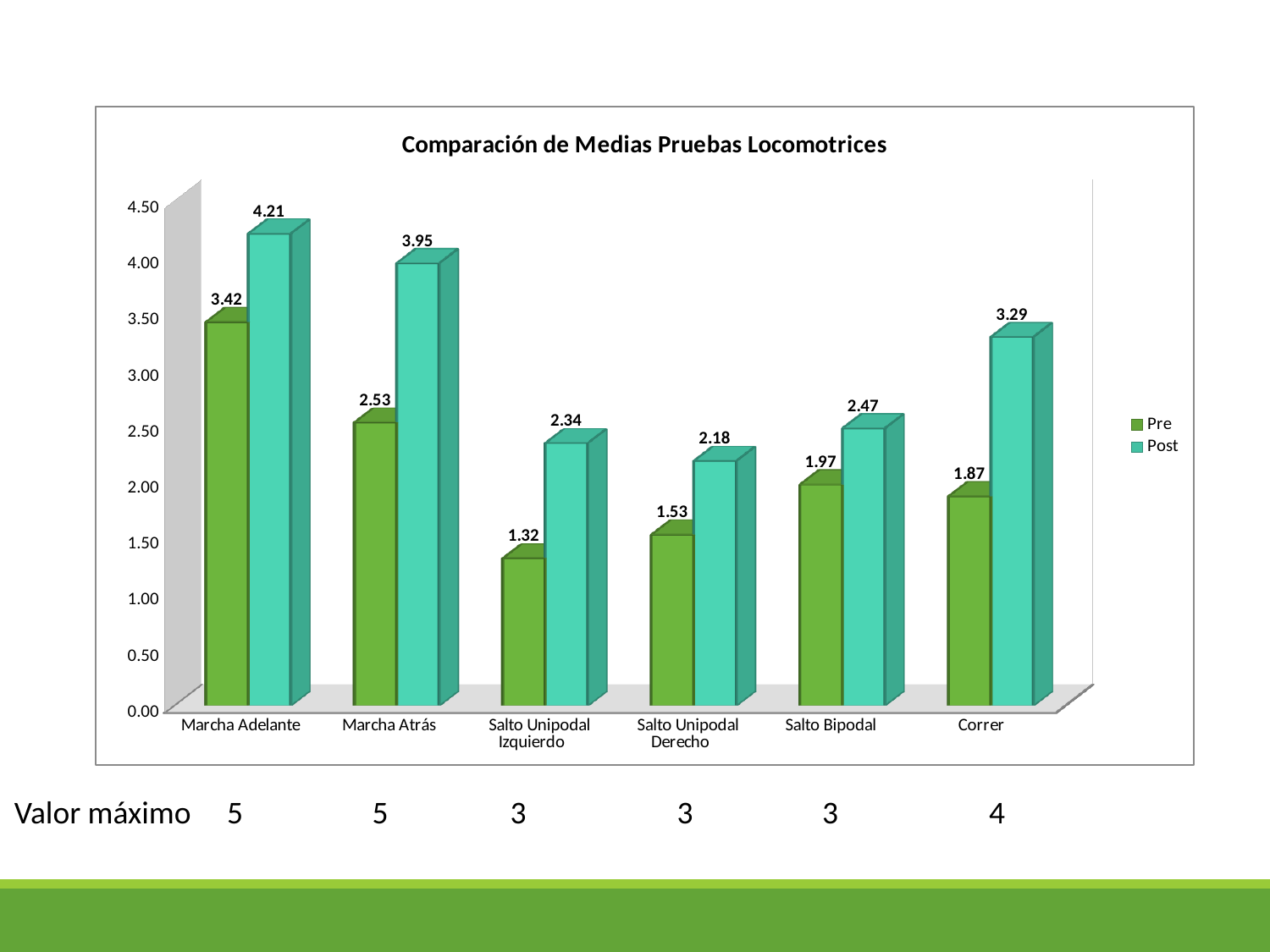

[unsupported chart]

Valor máximo     5                  5                 3                     3                  3                     4